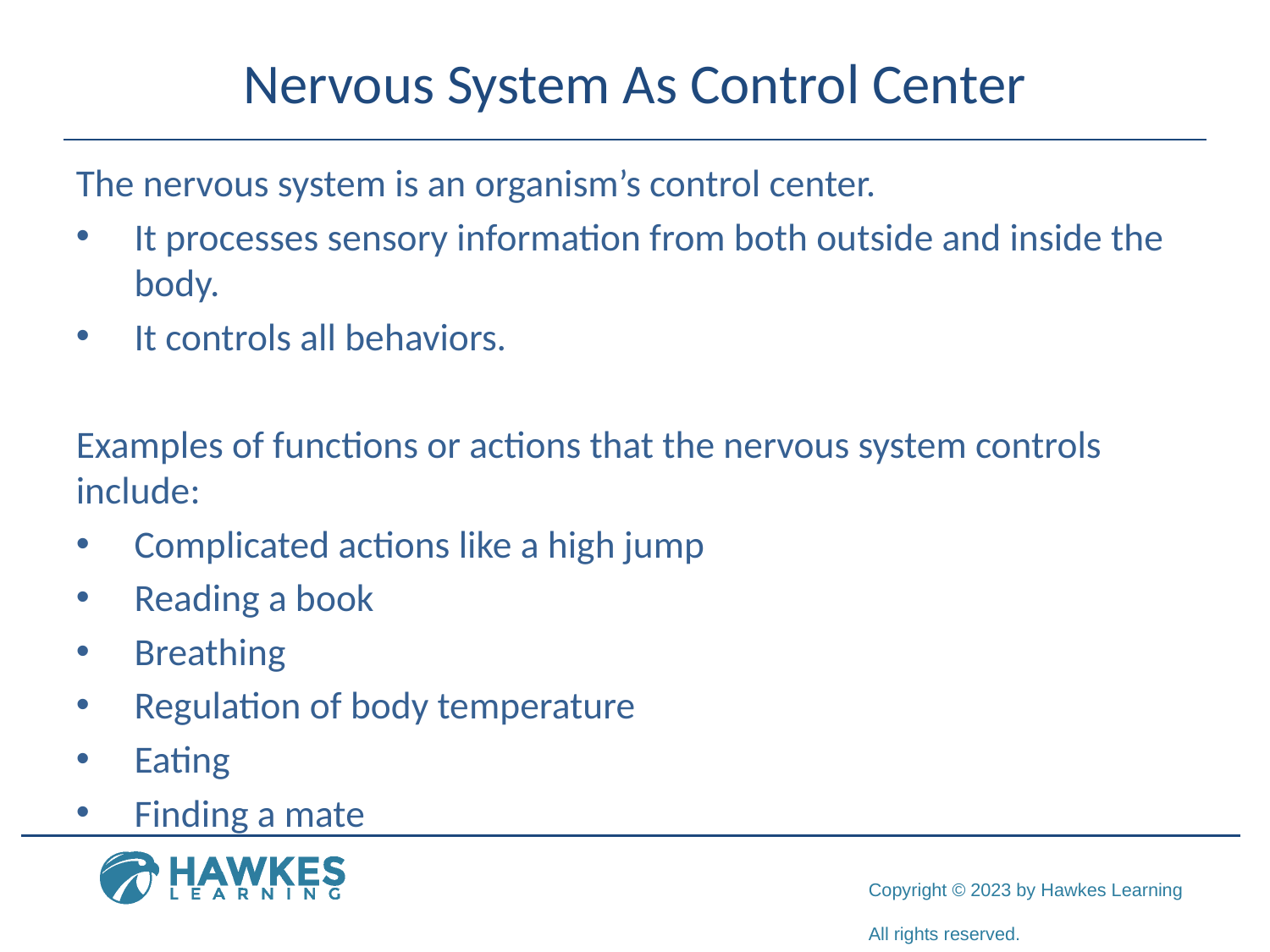

# Nervous System As Control Center
The nervous system is an organism’s control center.
It processes sensory information from both outside and inside the body.
It controls all behaviors.

Examples of functions or actions that the nervous system controls include:
Complicated actions like a high jump
Reading a book
Breathing
Regulation of body temperature
Eating
Finding a mate